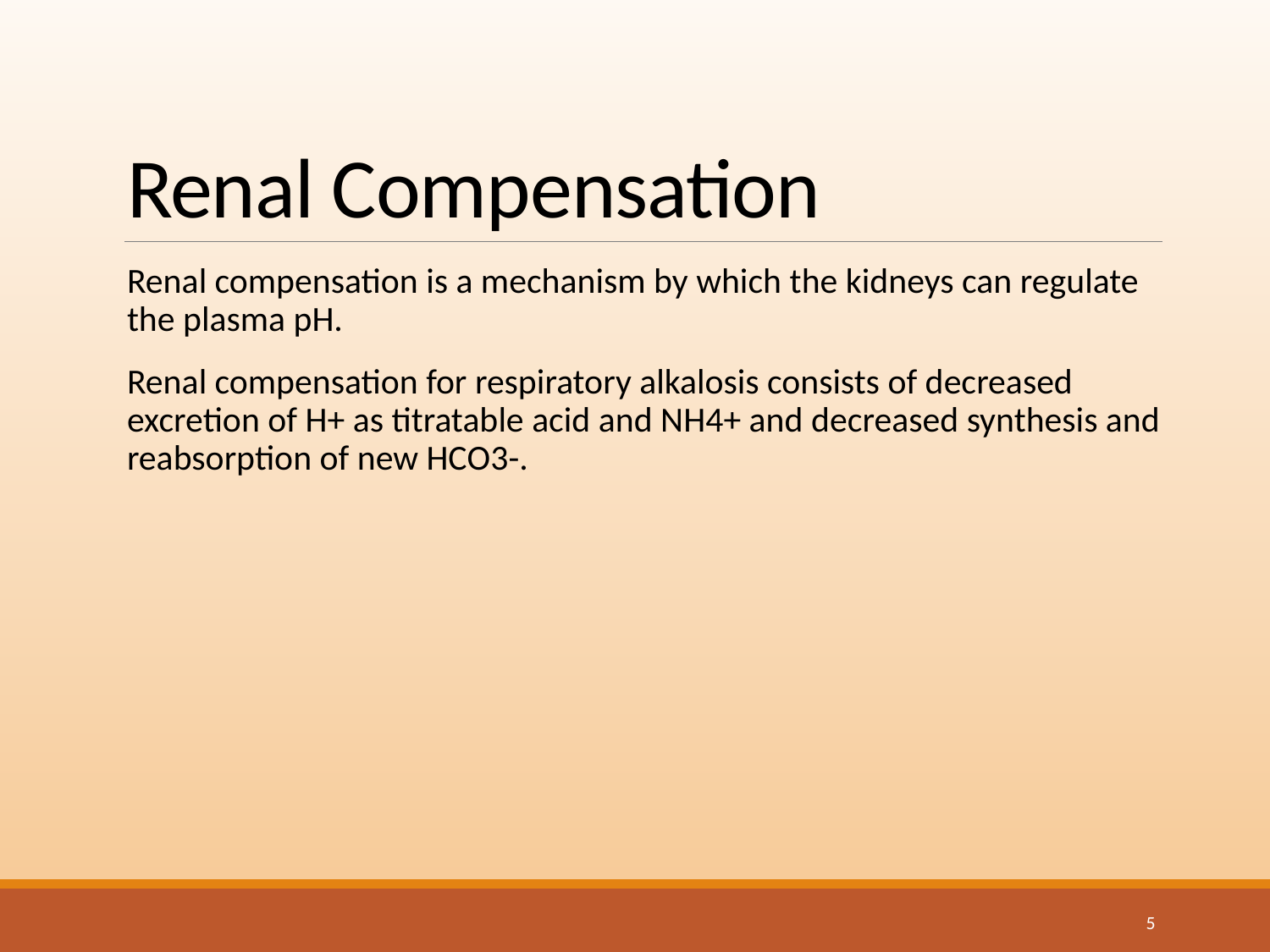

# Renal Compensation
Renal compensation is a mechanism by which the kidneys can regulate the plasma pH.
Renal compensation for respiratory alkalosis consists of decreased excretion of H+ as titratable acid and NH4+ and decreased synthesis and reabsorption of new HCO3-.
5